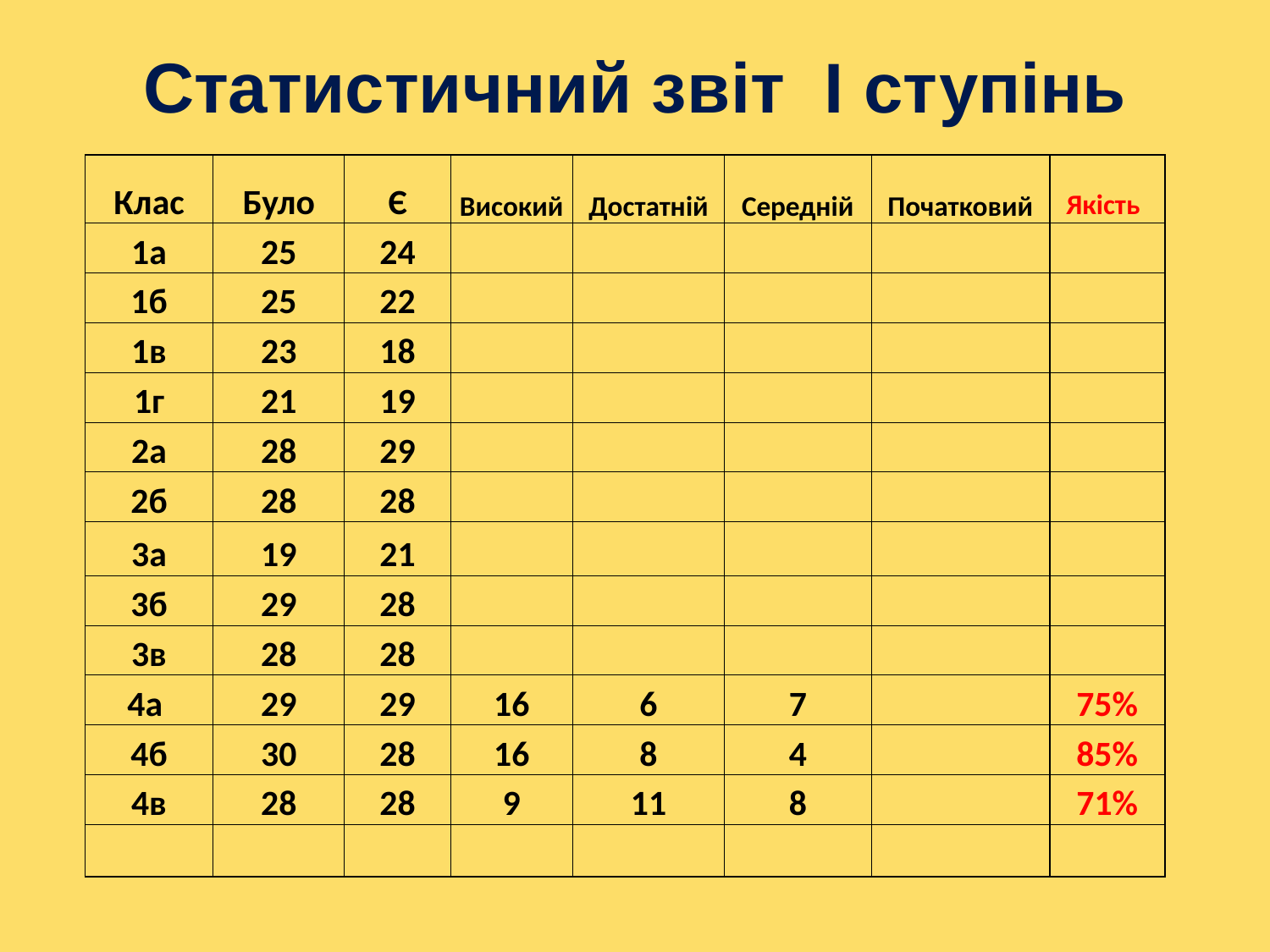

# Статистичний звіт  І ступінь
| Клас | Було | Є | Високий | Достатній | Середній | Початковий | Якість |
| --- | --- | --- | --- | --- | --- | --- | --- |
| 1а | 25 | 24 |  |  |  |  |  |
| 1б | 25 | 22 |  |  |  |  |  |
| 1в | 23 | 18 |  |  |  |  |  |
| 1г | 21 | 19 |  |  |  |  |  |
| 2а | 28 | 29 |  |  |  |  |  |
| 2б | 28 | 28 |  |  |  |  |  |
| 3а | 19 | 21 |  |  |  |  |  |
| 3б | 29 | 28 |  |  |  |  |  |
| 3в | 28 | 28 |  |  |  |  |  |
| 4а | 29 | 29 | 16 | 6 | 7 |  | 75% |
| 4б | 30 | 28 | 16 | 8 | 4 |  | 85% |
| 4в | 28 | 28 | 9 | 11 | 8 |  | 71% |
|  |  |  |  |  |  |  |  |